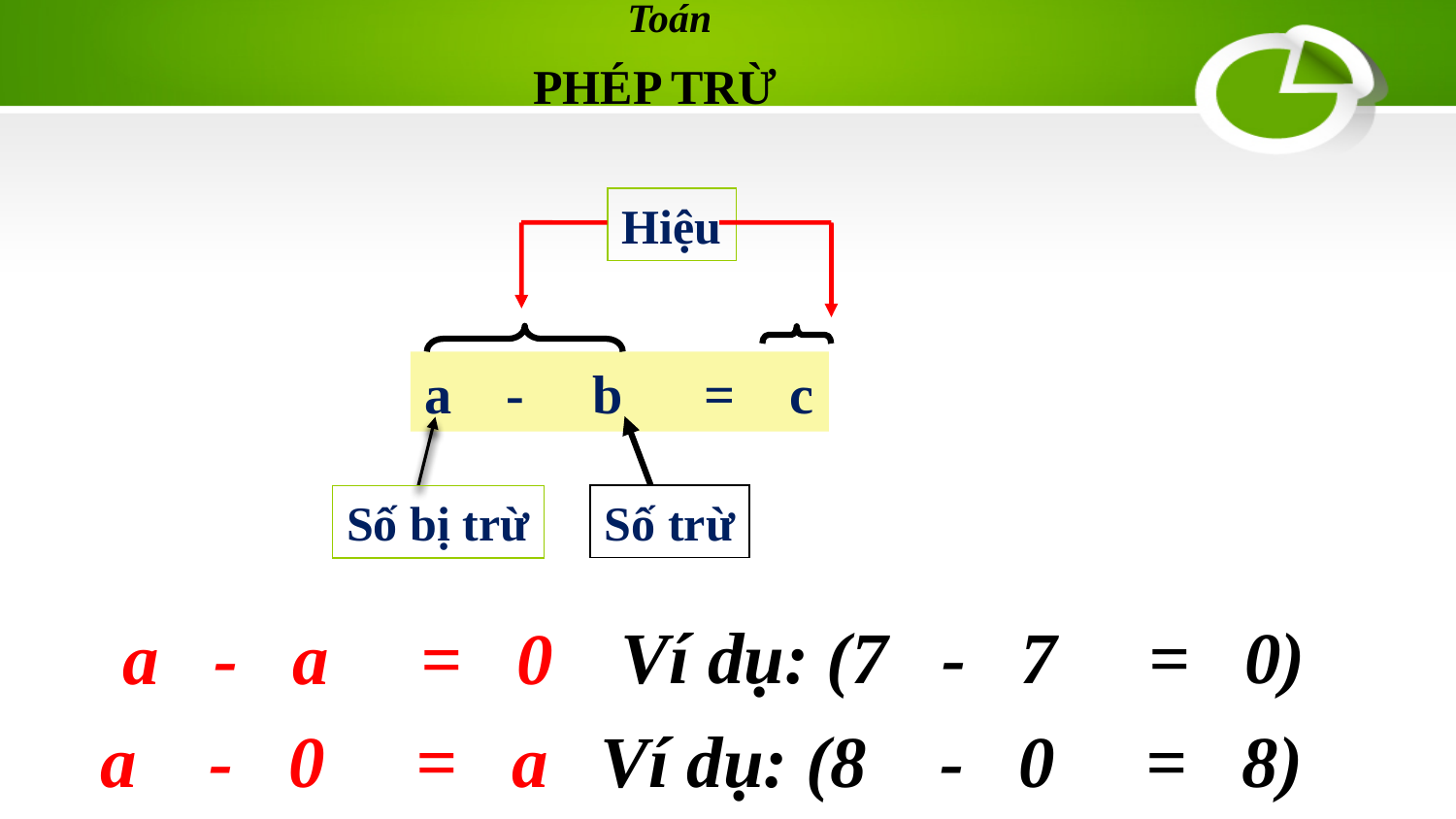

Toán
PHÉP TRỪ
Hiệu

a    -     b      =    c

Số trừ

Số bị trừ
 Ví dụ: (7   -   7     =   0)
a   -   a     =   0
Ví dụ: (8    -   0     =   8)
a    -   0     =   a